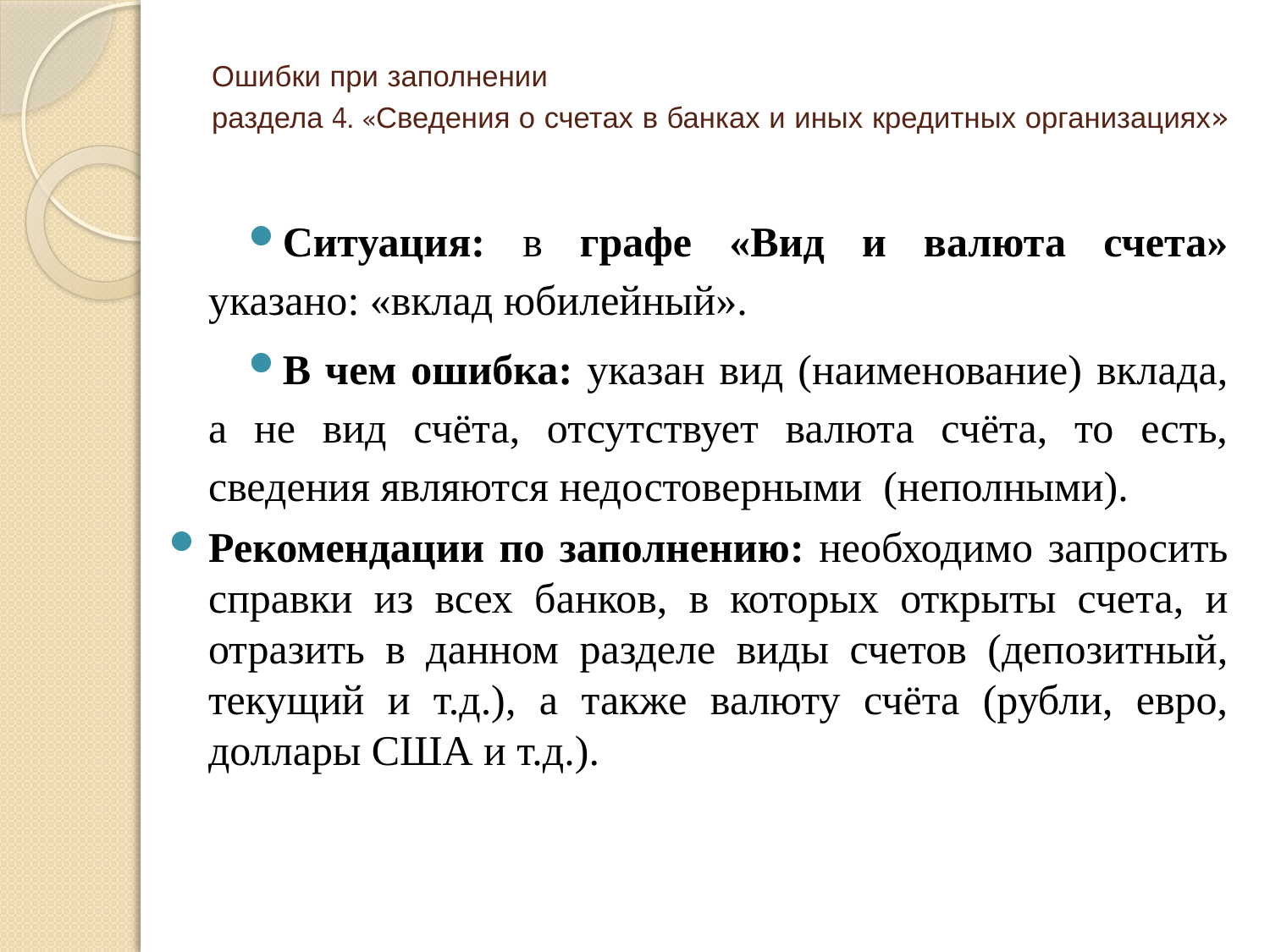

# Ошибки при заполнении раздела 4. «Сведения о счетах в банках и иных кредитных организациях»
Ситуация: в графе «Вид и валюта счета» указано: «вклад юбилейный».
В чем ошибка: указан вид (наименование) вклада, а не вид счёта, отсутствует валюта счёта, то есть, сведения являются недостоверными  (неполными).
Рекомендации по заполнению: необходимо запросить справки из всех банков, в которых открыты счета, и отразить в данном разделе виды счетов (депозитный, текущий и т.д.), а также валюту счёта (рубли, евро, доллары США и т.д.).